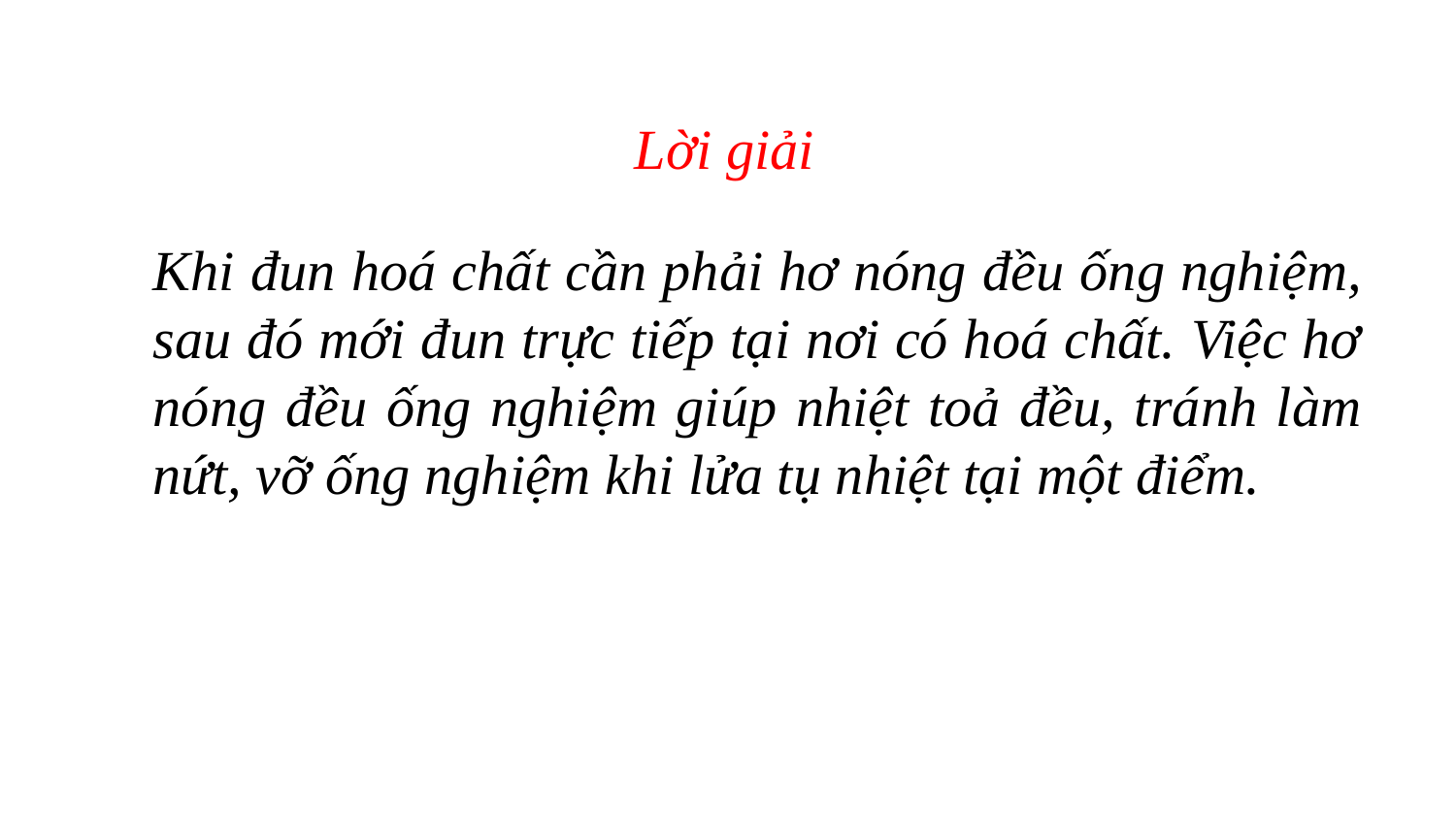

Lời giải
Khi đun hoá chất cần phải hơ nóng đều ống nghiệm, sau đó mới đun trực tiếp tại nơi có hoá chất. Việc hơ nóng đều ống nghiệm giúp nhiệt toả đều, tránh làm nứt, vỡ ống nghiệm khi lửa tụ nhiệt tại một điểm.